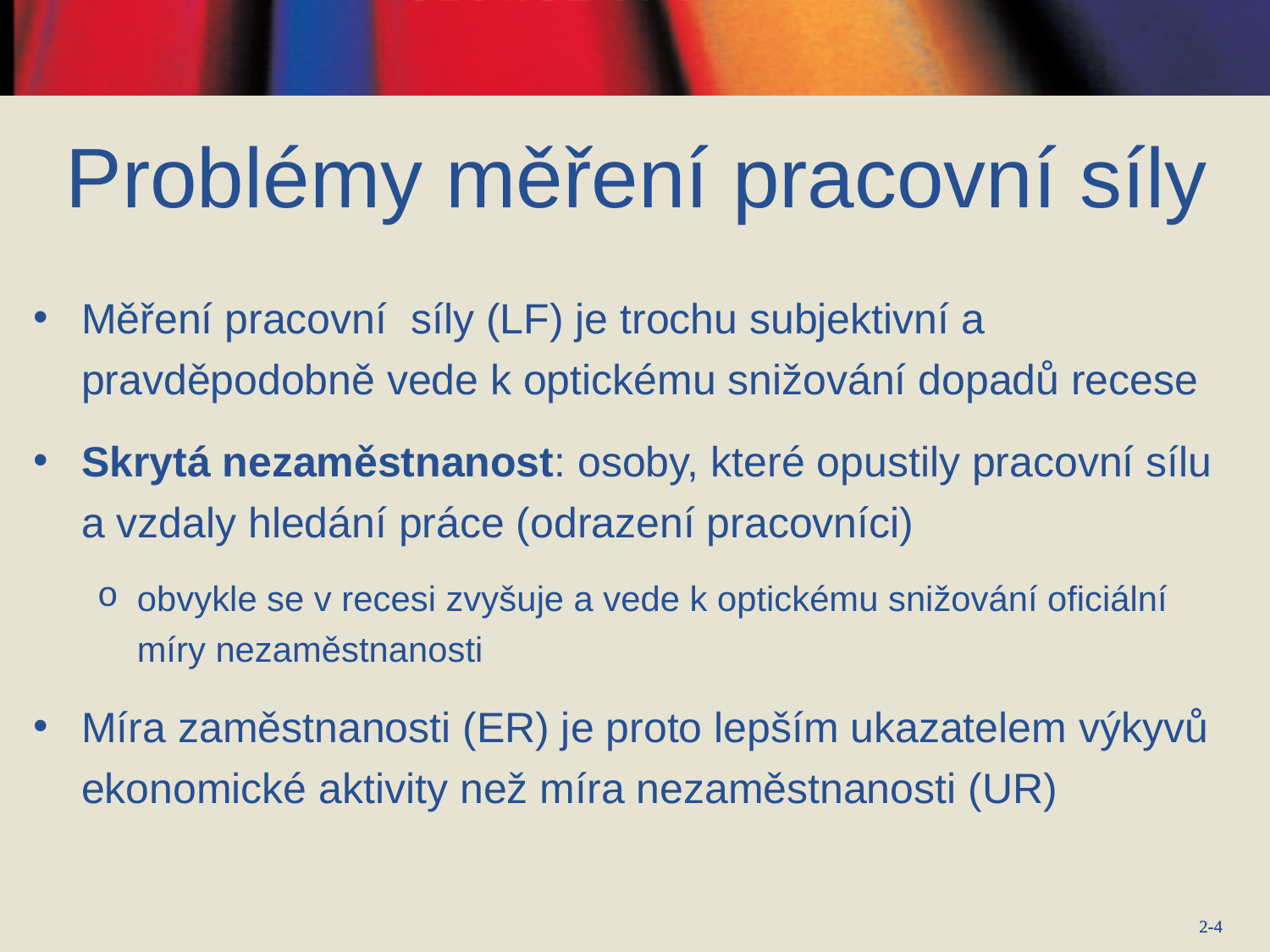

Problémy měření pracovní síly
Měření pracovní  síly (LF) je trochu subjektivní a pravděpodobně vede k optickému snižování dopadů recese
Skrytá nezaměstnanost: osoby, které opustily pracovní sílu a vzdaly hledání práce (odrazení pracovníci)
obvykle se v recesi zvyšuje a vede k optickému snižování oficiální míry nezaměstnanosti
Míra zaměstnanosti (ER) je proto lepším ukazatelem výkyvů ekonomické aktivity než míra nezaměstnanosti (UR)